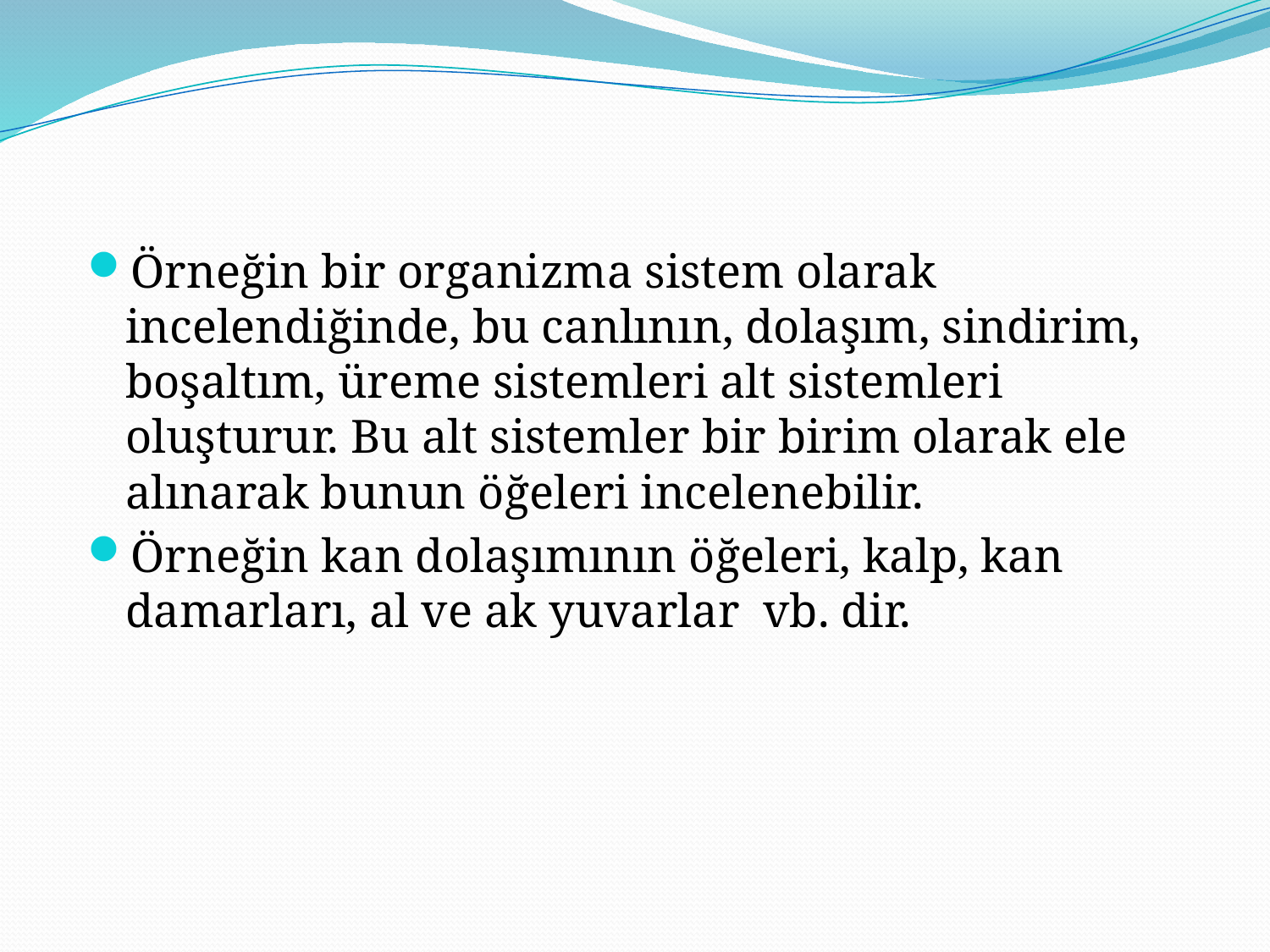

Örneğin bir organizma sistem olarak incelendiğinde, bu canlının, dolaşım, sindirim, boşaltım, üreme sistemleri alt sistemleri oluşturur. Bu alt sistemler bir birim olarak ele alınarak bunun öğeleri incelenebilir.
Örneğin kan dolaşımının öğeleri, kalp, kan damarları, al ve ak yuvarlar  vb. dir.